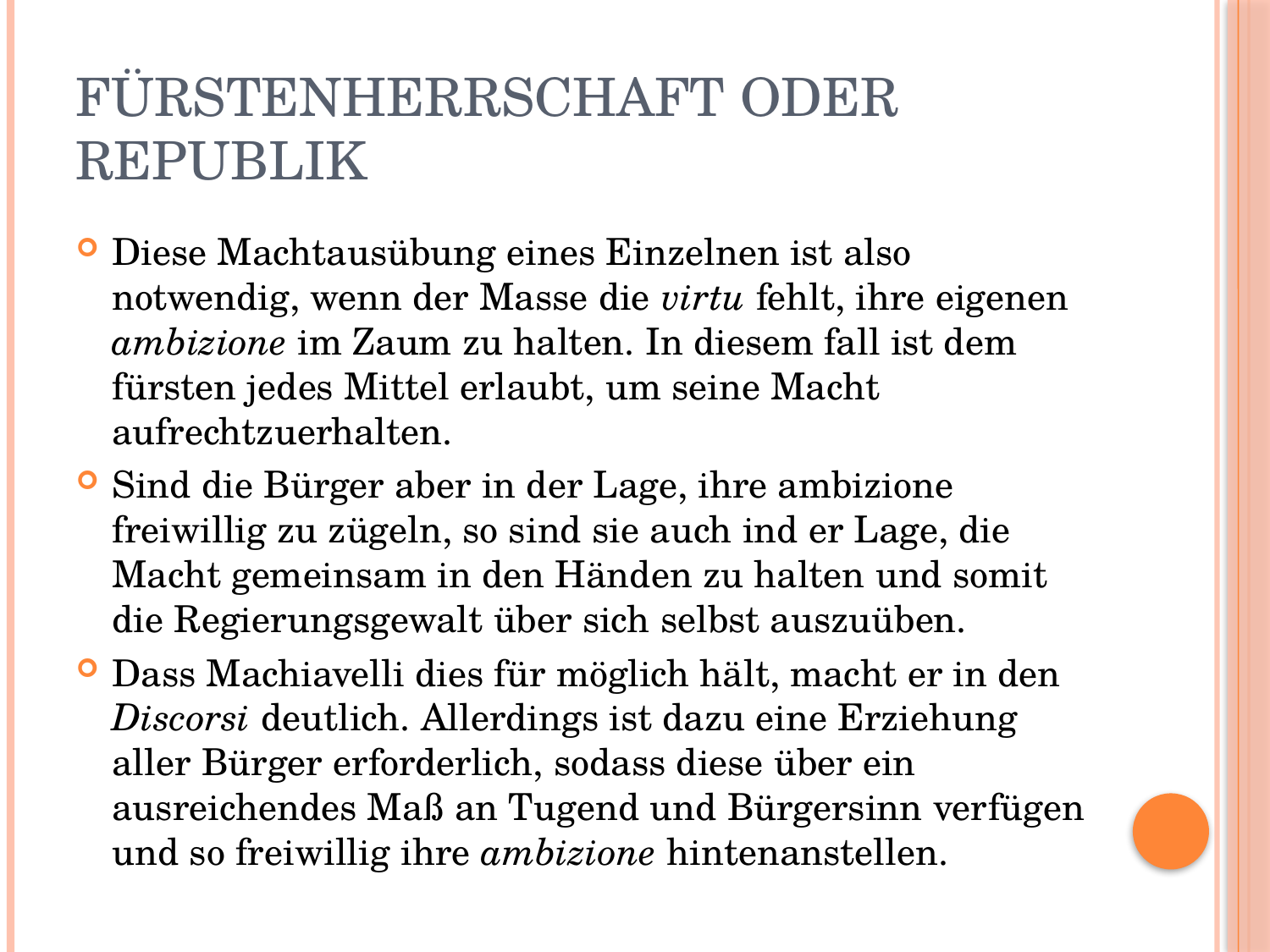

# Fürstenherrschaft oder Republik
Diese Machtausübung eines Einzelnen ist also notwendig, wenn der Masse die virtu fehlt, ihre eigenen ambizione im Zaum zu halten. In diesem fall ist dem fürsten jedes Mittel erlaubt, um seine Macht aufrechtzuerhalten.
Sind die Bürger aber in der Lage, ihre ambizione freiwillig zu zügeln, so sind sie auch ind er Lage, die Macht gemeinsam in den Händen zu halten und somit die Regierungsgewalt über sich selbst auszuüben.
Dass Machiavelli dies für möglich hält, macht er in den Discorsi deutlich. Allerdings ist dazu eine Erziehung aller Bürger erforderlich, sodass diese über ein ausreichendes Maß an Tugend und Bürgersinn verfügen und so freiwillig ihre ambizione hintenanstellen.